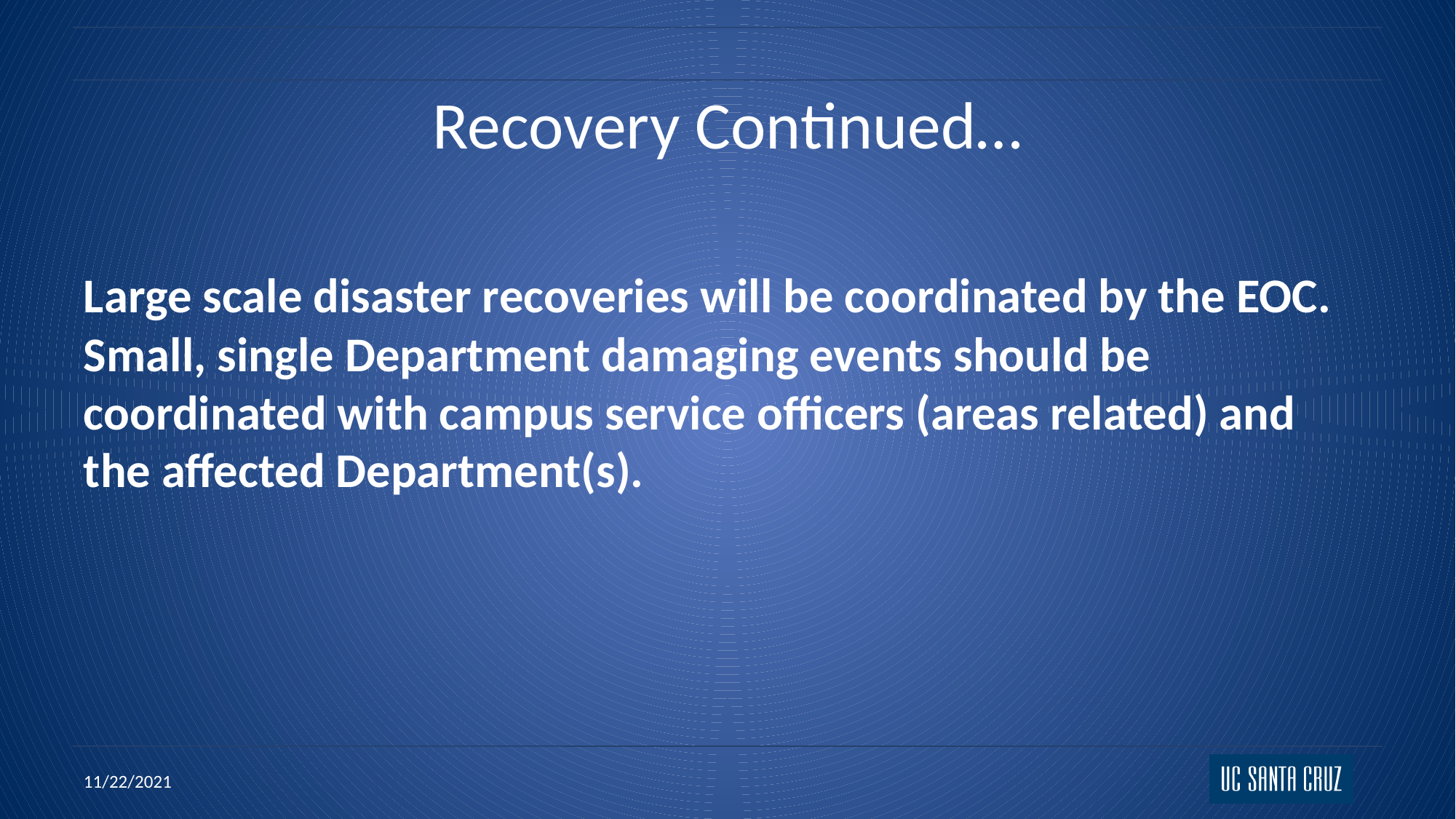

# Recovery Continued…

Large scale disaster recoveries will be coordinated by the EOC. Small, single Department damaging events should be coordinated with campus service officers (areas related) and the affected Department(s).

11/22/2021